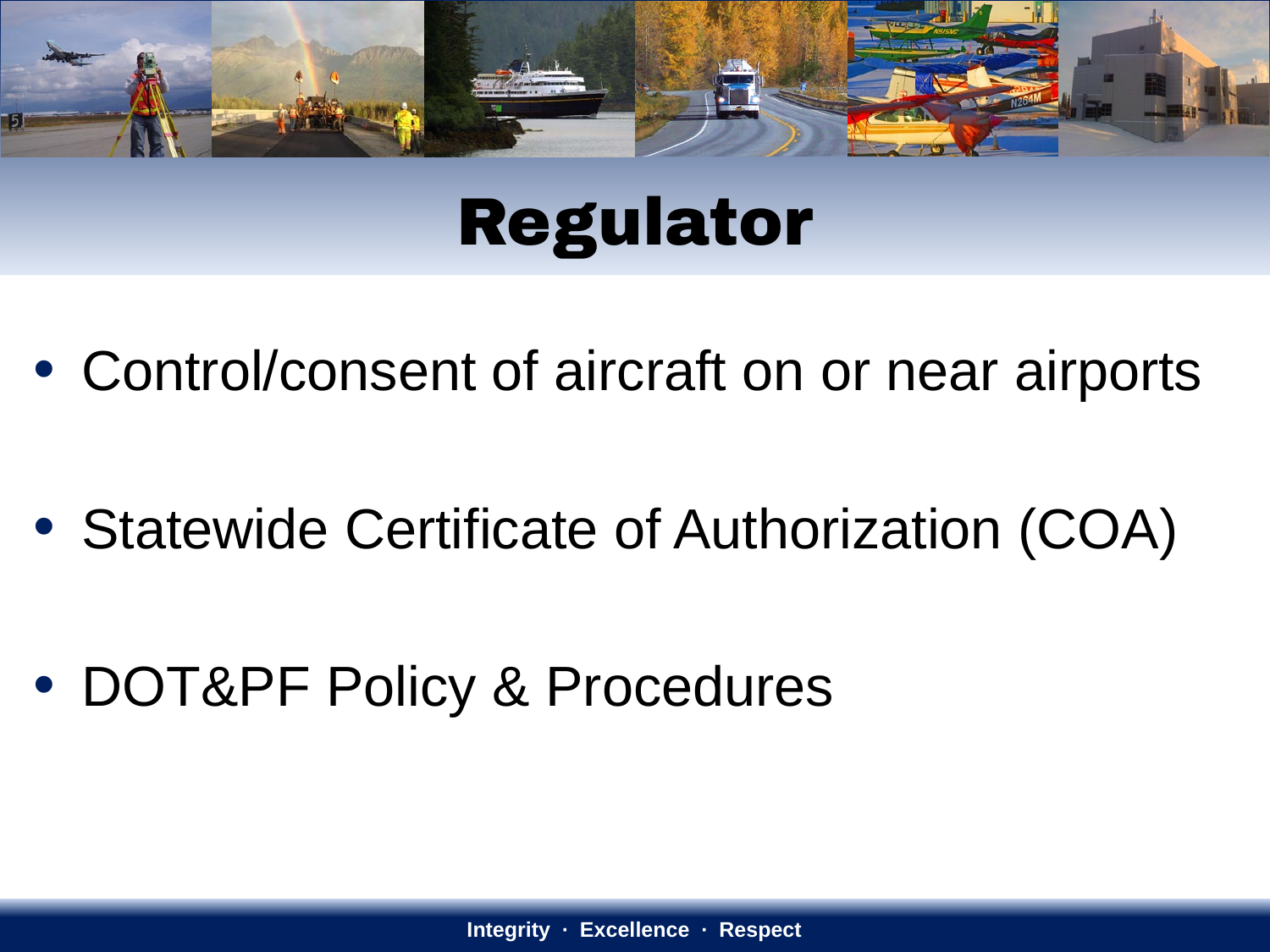

# Regulator
Control/consent of aircraft on or near airports

Statewide Certificate of Authorization (COA)

DOT&PF Policy & Procedures